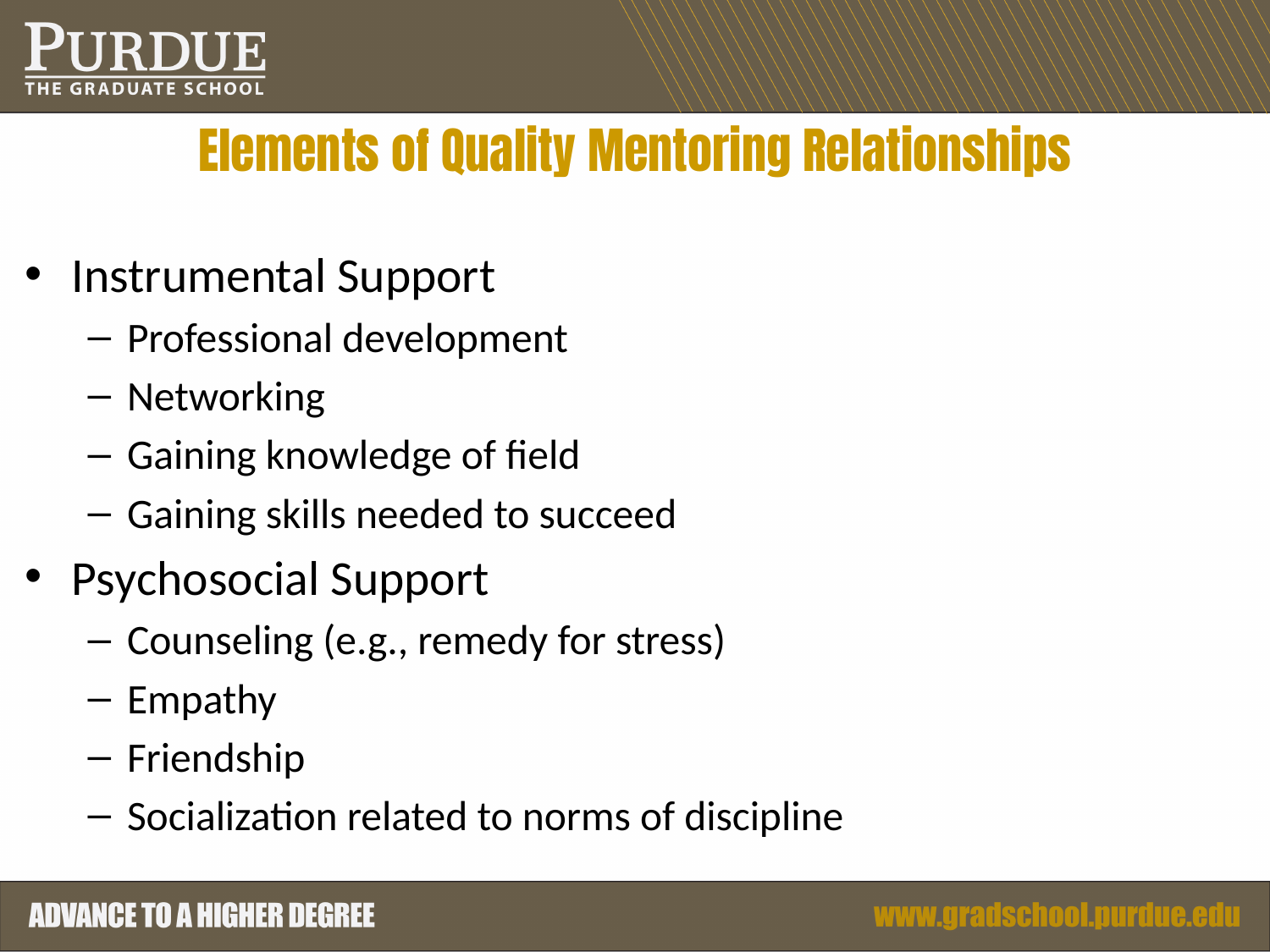

Elements of Quality Mentoring Relationships
Instrumental Support
Professional development
Networking
Gaining knowledge of field
Gaining skills needed to succeed
Psychosocial Support
Counseling (e.g., remedy for stress)
Empathy
Friendship
Socialization related to norms of discipline